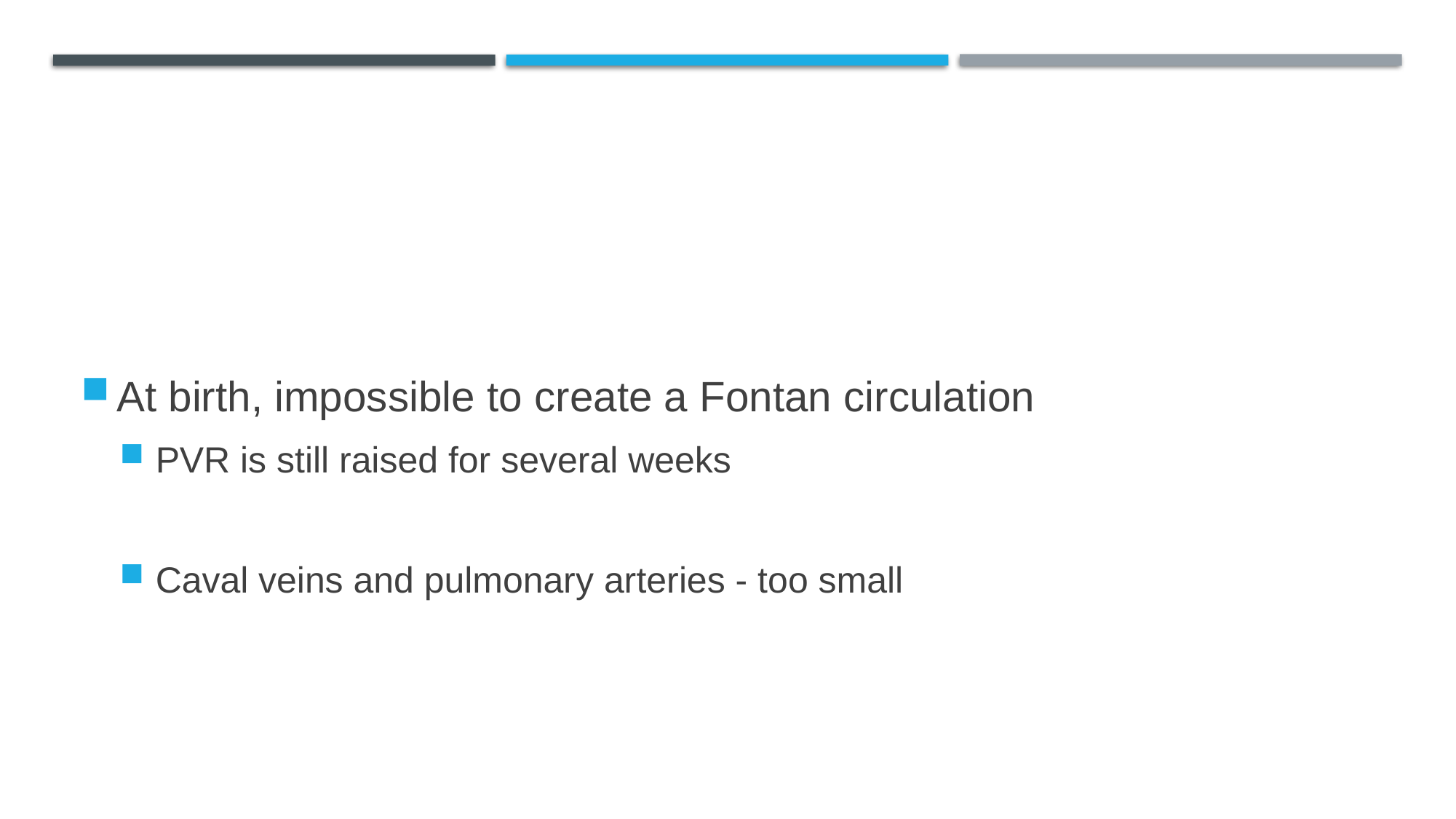

#

At birth, impossible to create a Fontan circulation
PVR is still raised for several weeks

Caval veins and pulmonary arteries - too small